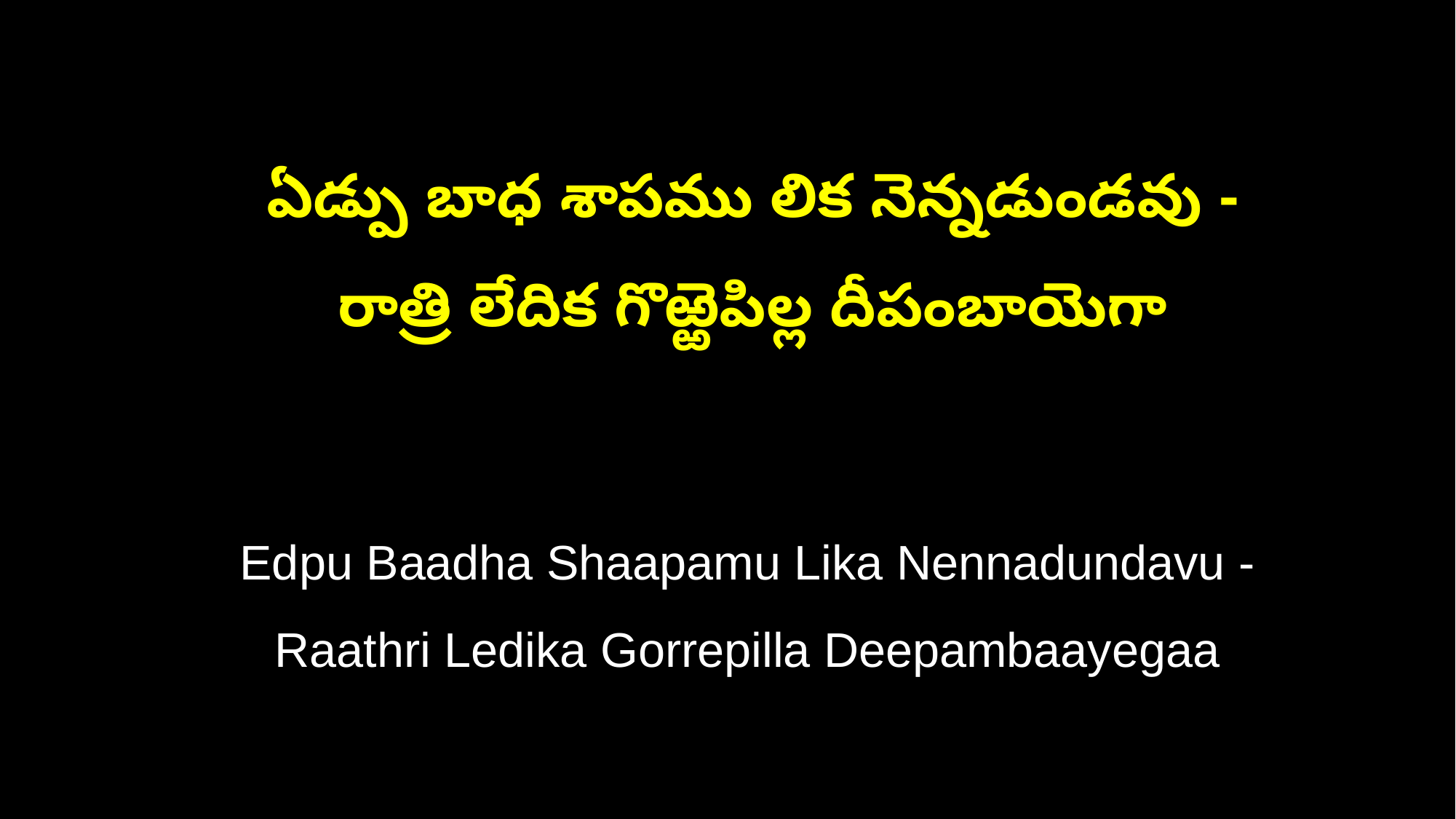

ఏడ్పు బాధ శాపము లిక నెన్నడుండవు -
   రాత్రి లేదిక గొఱ్ఱెపిల్ల దీపంబాయెగా
   Edpu Baadha Shaapamu Lika Nennadundavu -
   Raathri Ledika Gorrepilla Deepambaayegaa